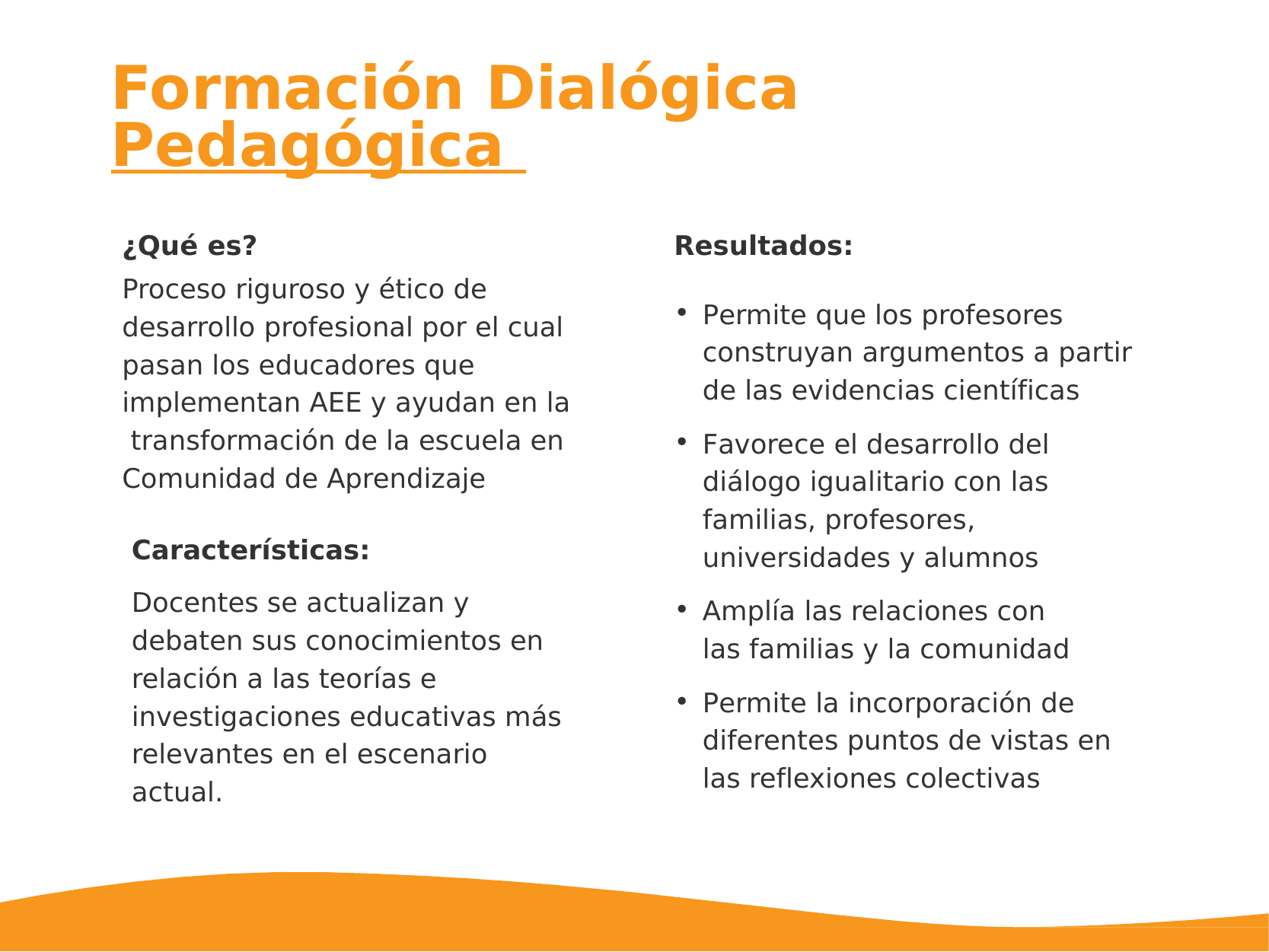

# Formación Dialógica Pedagógica
¿Qué es?

Resultados:

Proceso riguroso y ético de desarrollo profesional por el cual pasan los educadores que implementan AEE y ayudan en la  transformación de la escuela en Comunidad de Aprendizaje

Permite que los profesores construyan argumentos a partir de las evidencias científicas

Favorece el desarrollo del diálogo igualitario con las familias, profesores, universidades y alumnos

Amplía las relaciones con las familias y la comunidad

Permite la incorporación de diferentes puntos de vistas en las reflexiones colectivas
Características:

Docentes se actualizan y debaten sus conocimientos en relación a las teorías e investigaciones educativas más relevantes en el escenario actual.